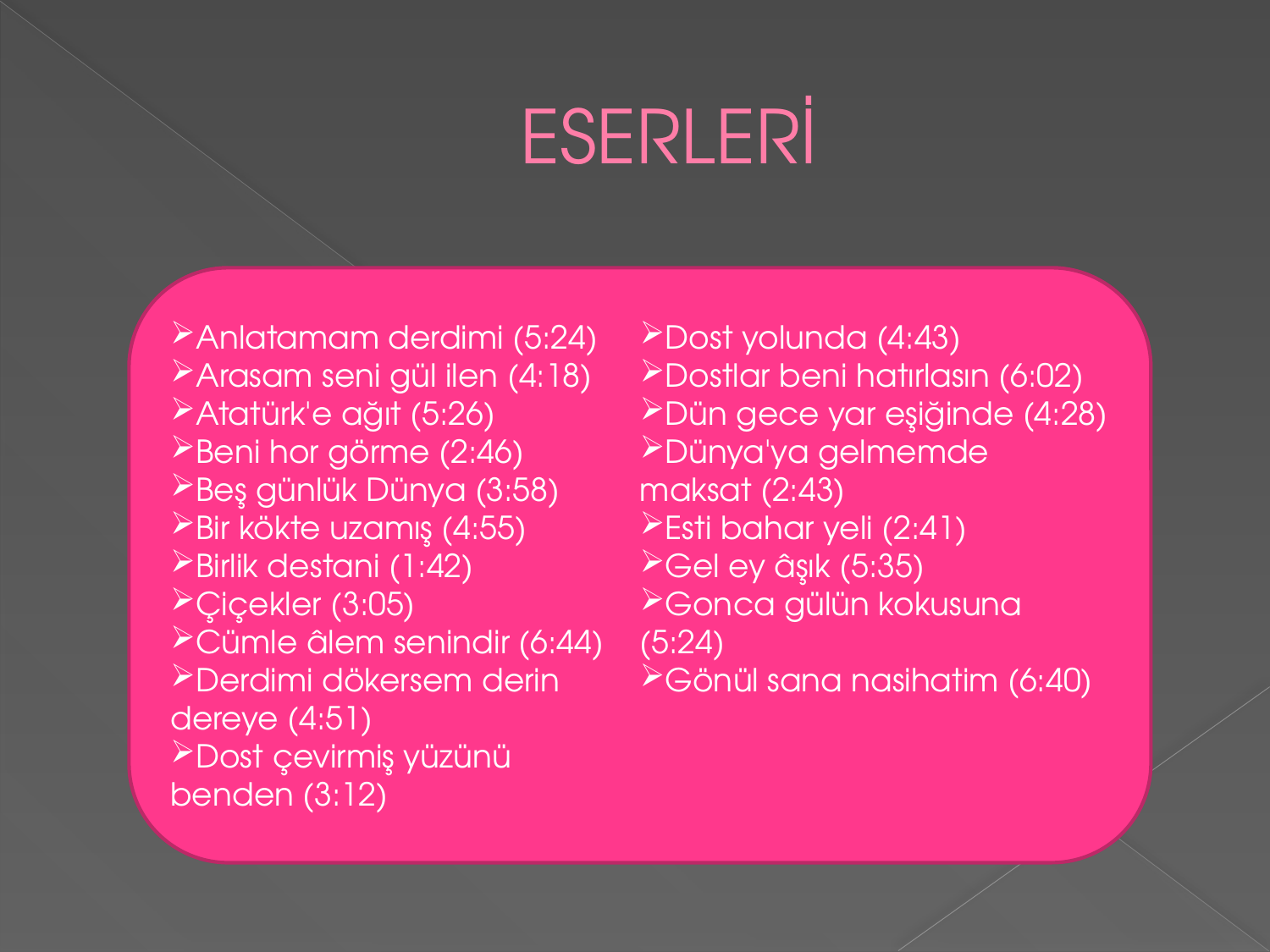

# ESERLERİ

Anlatamam derdimi (5:24)
Arasam seni gül ilen (4:18)
Atatürk'e ağıt (5:26)
Beni hor görme (2:46)
Beş günlük Dünya (3:58)
Bir kökte uzamış (4:55)
Birlik destani (1:42)
Çiçekler (3:05)
Cümle âlem senindir (6:44)
Derdimi dökersem derin dereye (4:51)
Dost çevirmiş yüzünü benden (3:12)
Dost yolunda (4:43)
Dostlar beni hatırlasın (6:02)
Dün gece yar eşiğinde (4:28)
Dünya'ya gelmemde maksat (2:43)
Esti bahar yeli (2:41)
Gel ey âşık (5:35)
Gonca gülün kokusuna (5:24)
Gönül sana nasihatim (6:40)